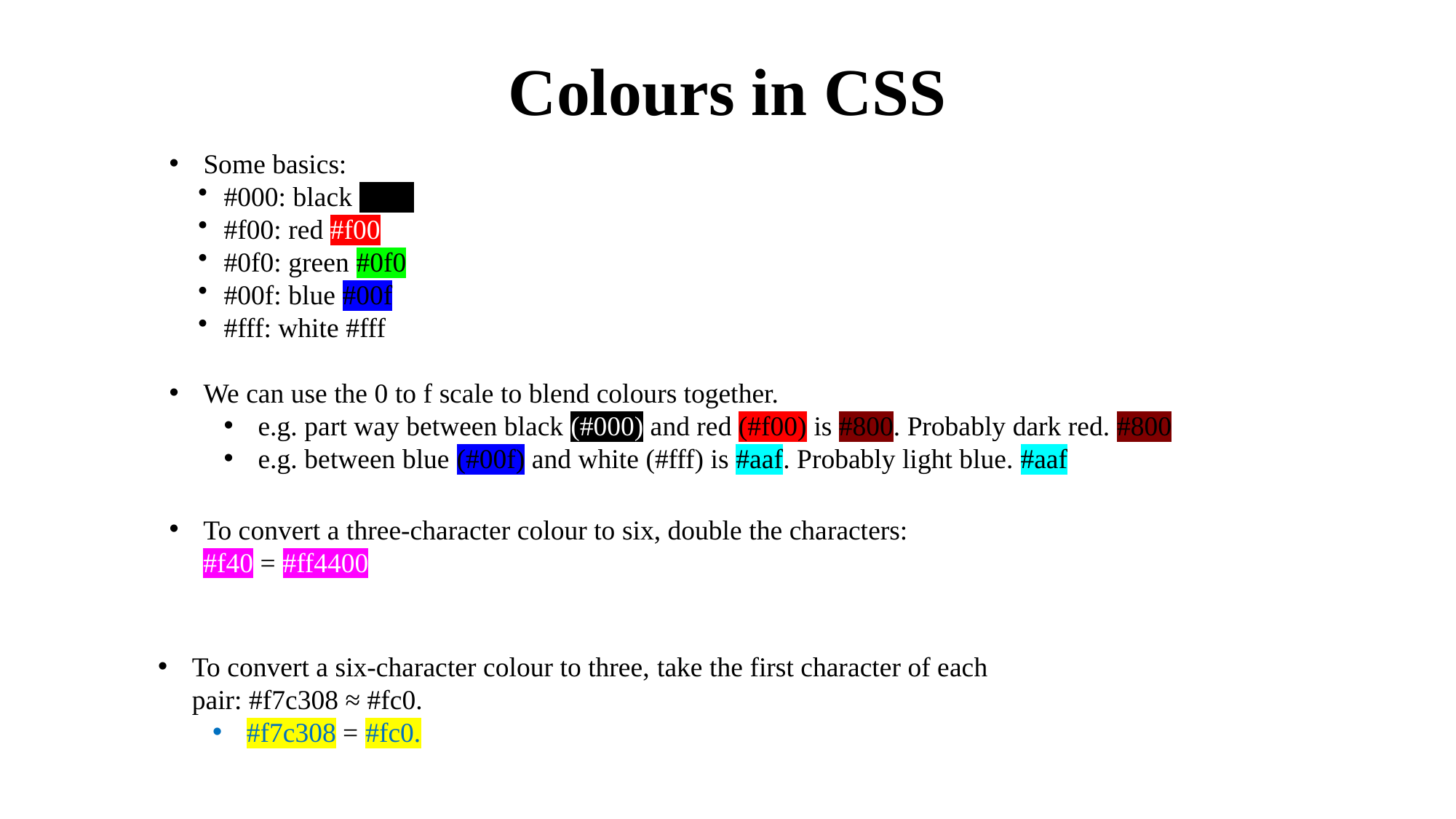

Colours in CSS
Some basics:
#000: black #000
#f00: red #f00
#0f0: green #0f0
#00f: blue #00f
#fff: white #fff

We can use the 0 to f scale to blend colours together.
e.g. part way between black (#000) and red (#f00) is #800. Probably dark red. #800
e.g. between blue (#00f) and white (#fff) is #aaf. Probably light blue. #aaf
To convert a three-character colour to six, double the characters:
#f40 = #ff4400.
To convert a six-character colour to three, take the first character of each pair: #f7c308 ≈ #fc0.
#f7c308 = #fc0.